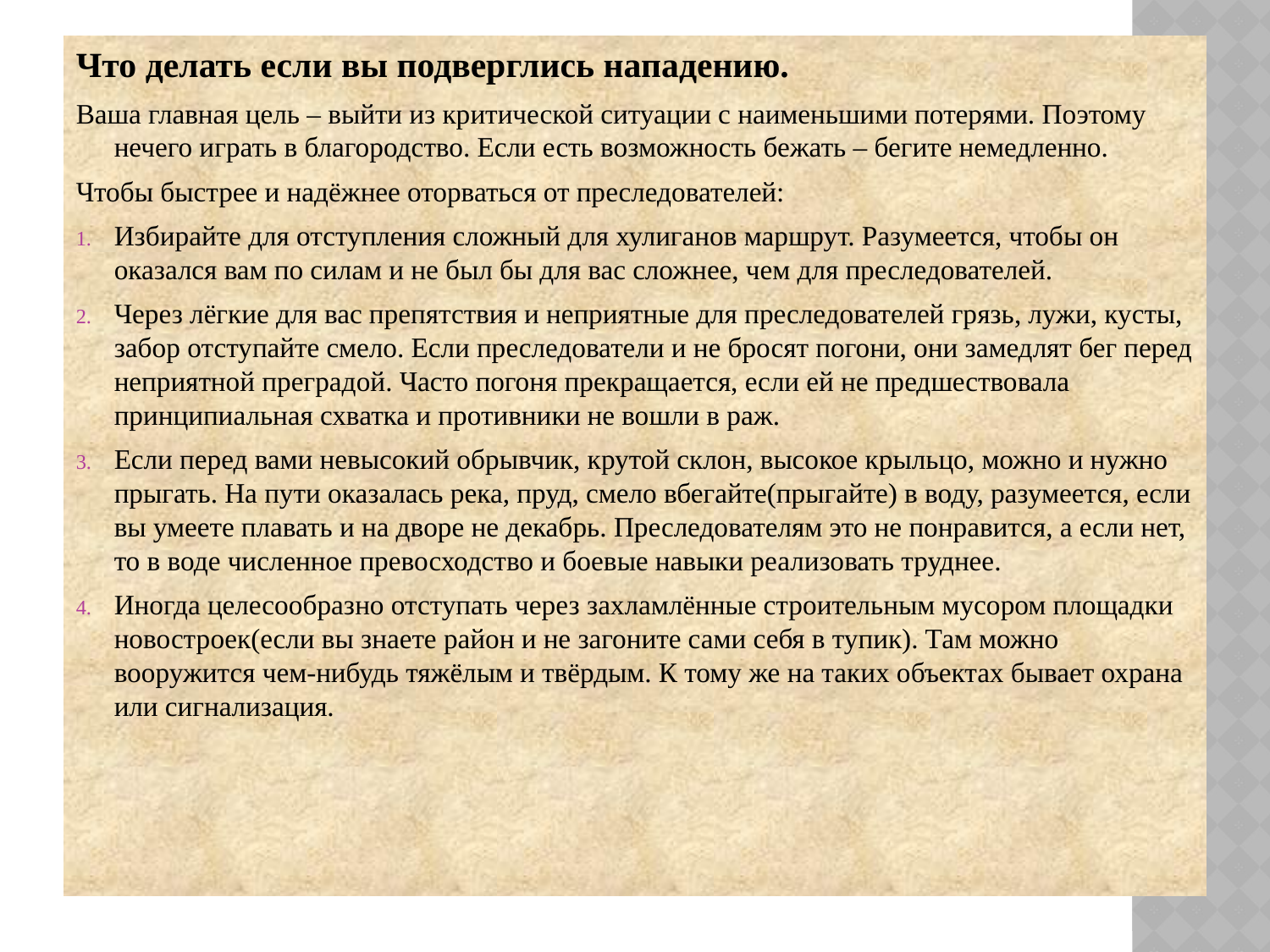

Что делать если вы подверглись нападению.
Ваша главная цель – выйти из критической ситуации с наименьшими потерями. Поэтому нечего играть в благородство. Если есть возможность бежать – бегите немедленно.
Чтобы быстрее и надёжнее оторваться от преследователей:
Избирайте для отступления сложный для хулиганов маршрут. Разумеется, чтобы он оказался вам по силам и не был бы для вас сложнее, чем для преследователей.
Через лёгкие для вас препятствия и неприятные для преследователей грязь, лужи, кусты, забор отступайте смело. Если преследователи и не бросят погони, они замедлят бег перед неприятной преградой. Часто погоня прекращается, если ей не предшествовала принципиальная схватка и противники не вошли в раж.
Если перед вами невысокий обрывчик, крутой склон, высокое крыльцо, можно и нужно прыгать. На пути оказалась река, пруд, смело вбегайте(прыгайте) в воду, разумеется, если вы умеете плавать и на дворе не декабрь. Преследователям это не понравится, а если нет, то в воде численное превосходство и боевые навыки реализовать труднее.
Иногда целесообразно отступать через захламлённые строительным мусором площадки новостроек(если вы знаете район и не загоните сами себя в тупик). Там можно вооружится чем-нибудь тяжёлым и твёрдым. К тому же на таких объектах бывает охрана или сигнализация.